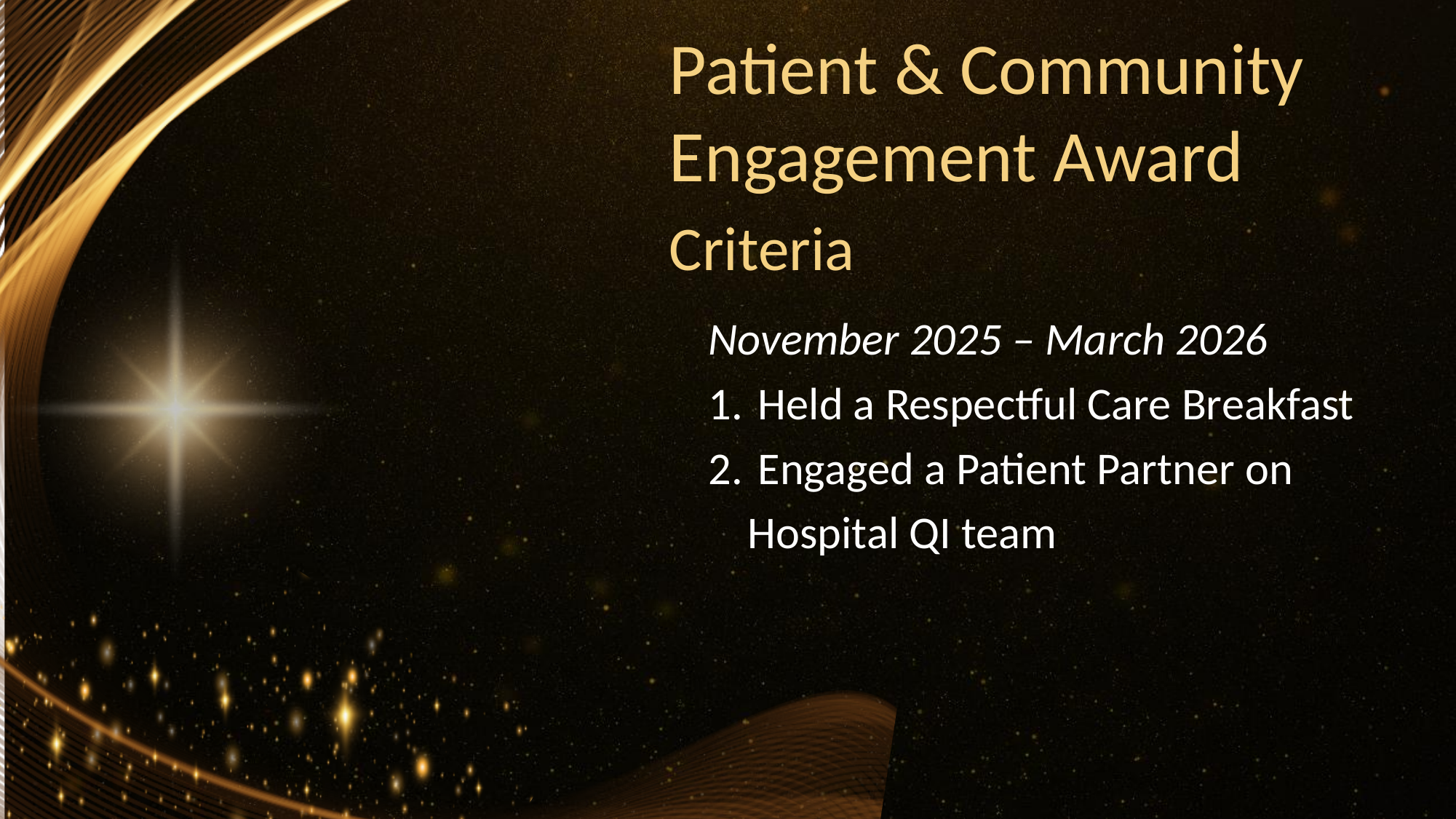

Patient & Community Engagement Award
Criteria

November 2025 – March 2026
 Held a Respectful Care Breakfast
 Engaged a Patient Partner on Hospital QI team